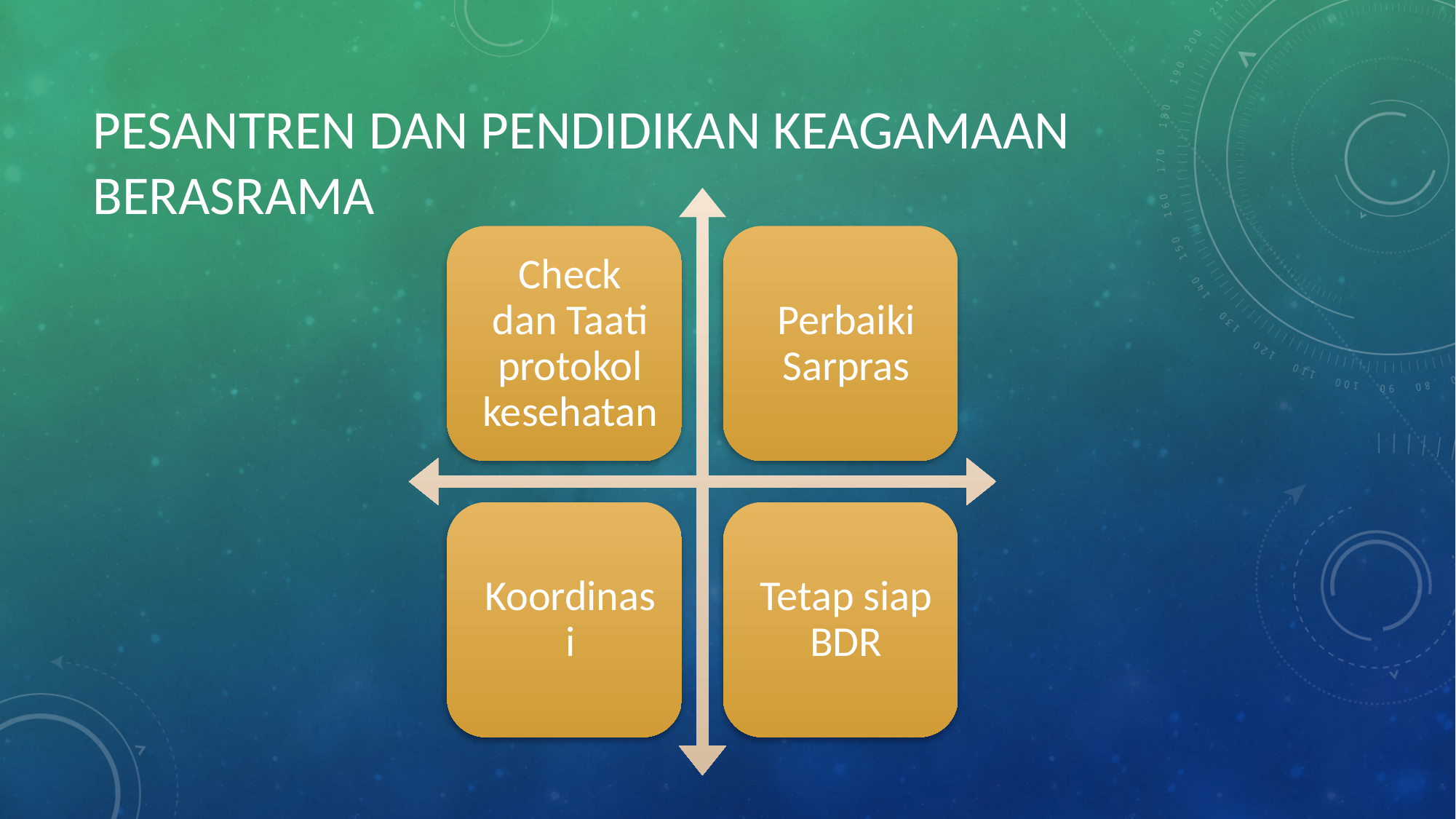

# PESANTREN DAN PENDIDIKAN KEAGAMAAN BERASRAMA
Check dan Taati protokol kesehatan
Perbaiki Sarpras
Koordinasi
Tetap siap BDR